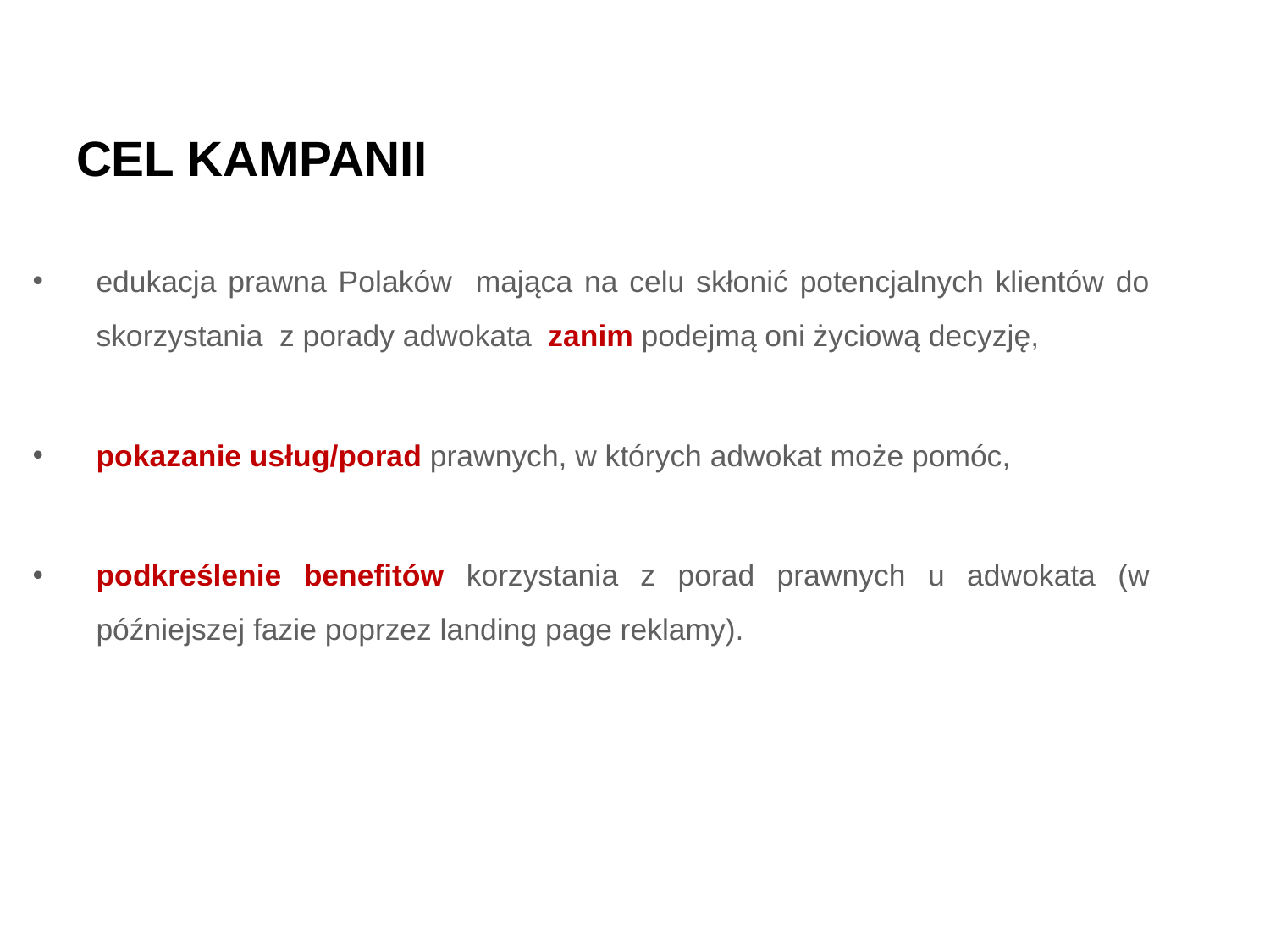

# CEL KAMPANII
edukacja prawna Polaków  mająca na celu skłonić potencjalnych klientów do skorzystania  z porady adwokata  zanim podejmą oni życiową decyzję,

pokazanie usług/porad prawnych, w których adwokat może pomóc,

podkreślenie benefitów korzystania z porad prawnych u adwokata (w późniejszej fazie poprzez landing page reklamy).